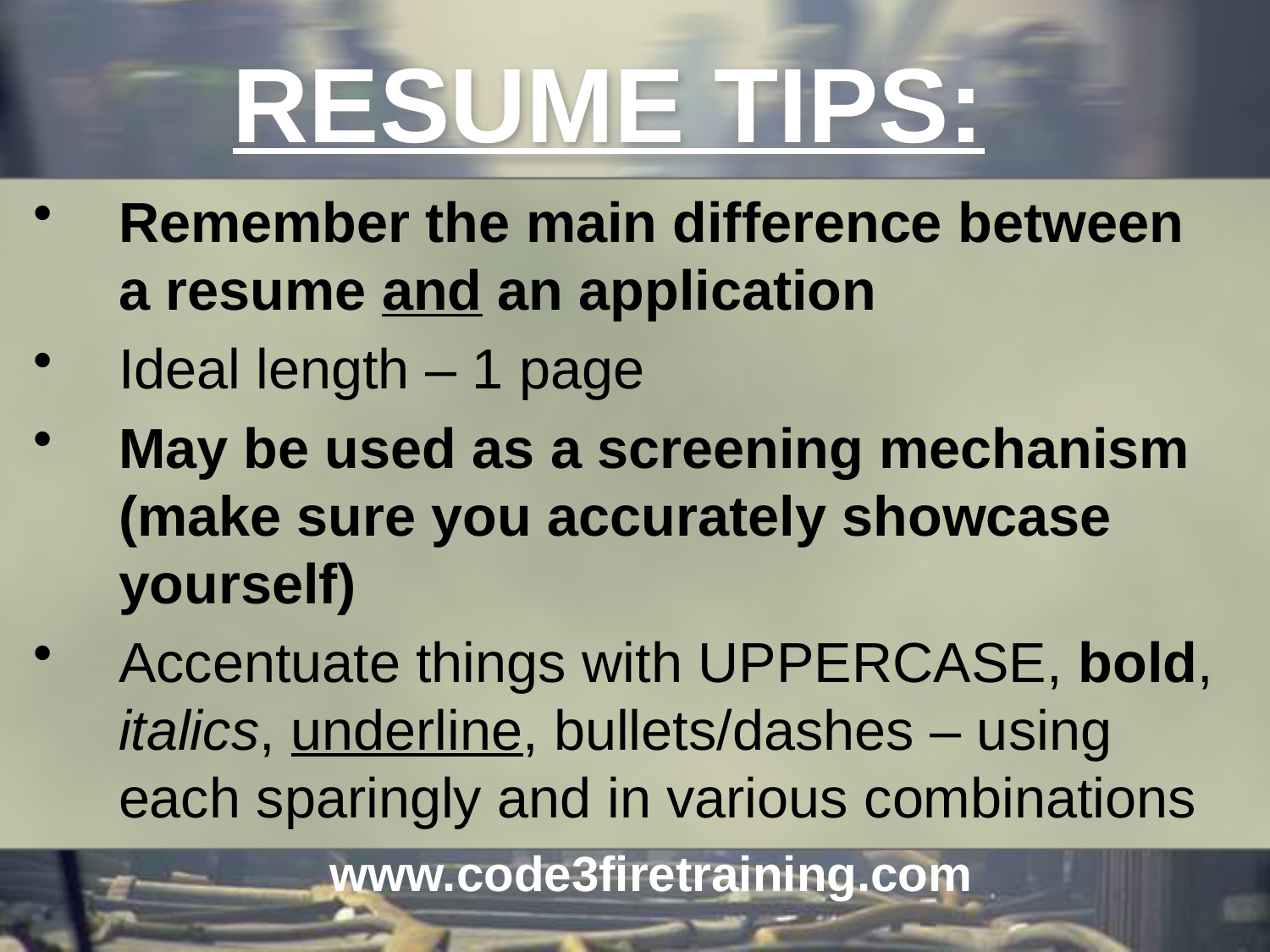

RESUME TIPS:
Remember the main difference between a resume and an application
Ideal length – 1 page
May be used as a screening mechanism (make sure you accurately showcase yourself)
Accentuate things with UPPERCASE, bold, italics, underline, bullets/dashes – using each sparingly and in various combinations